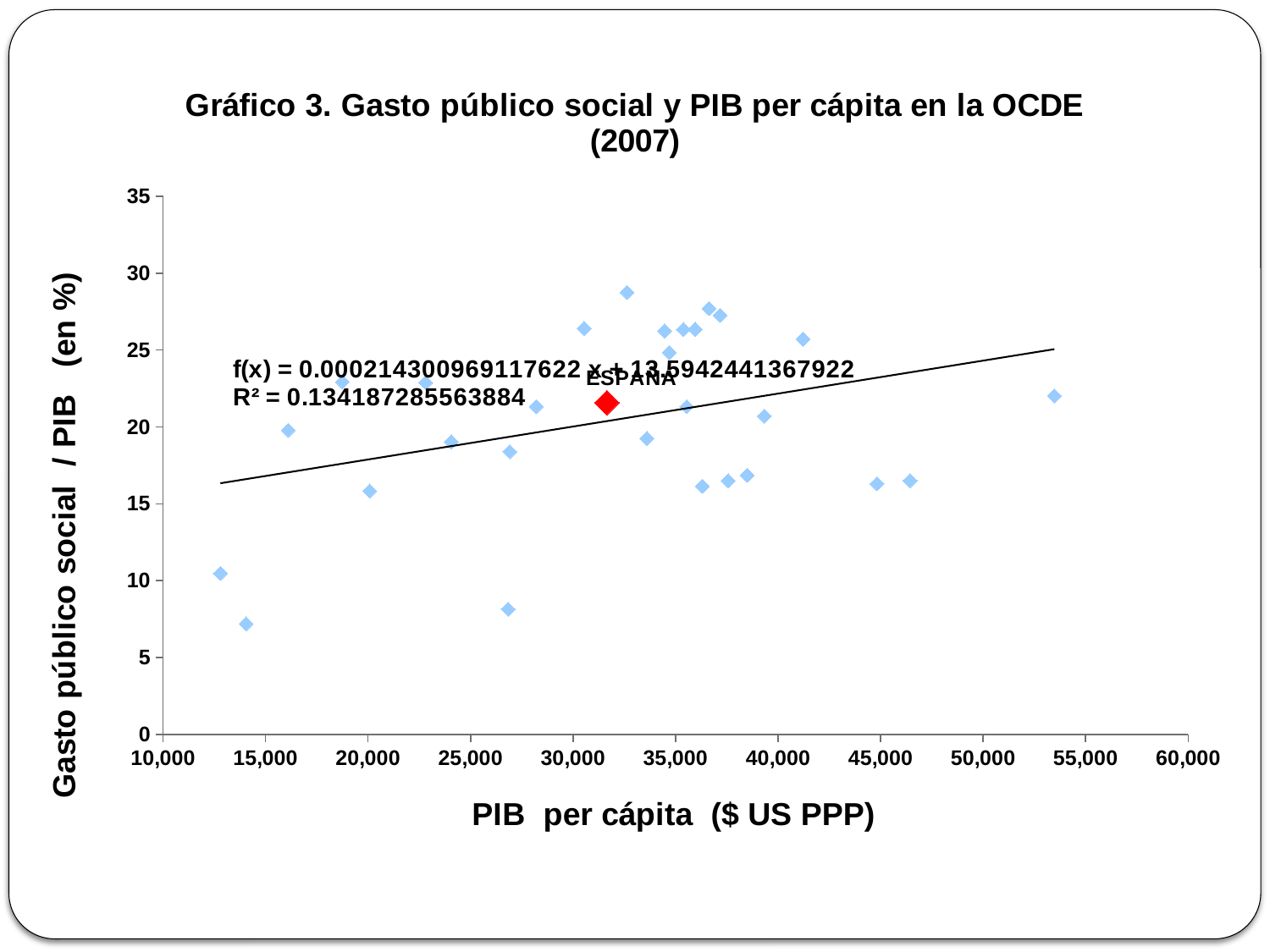

### Chart: Gráfico 3. Gasto público social y PIB per cápita en la OCDE (2007)

| Category |  |
|---|---|